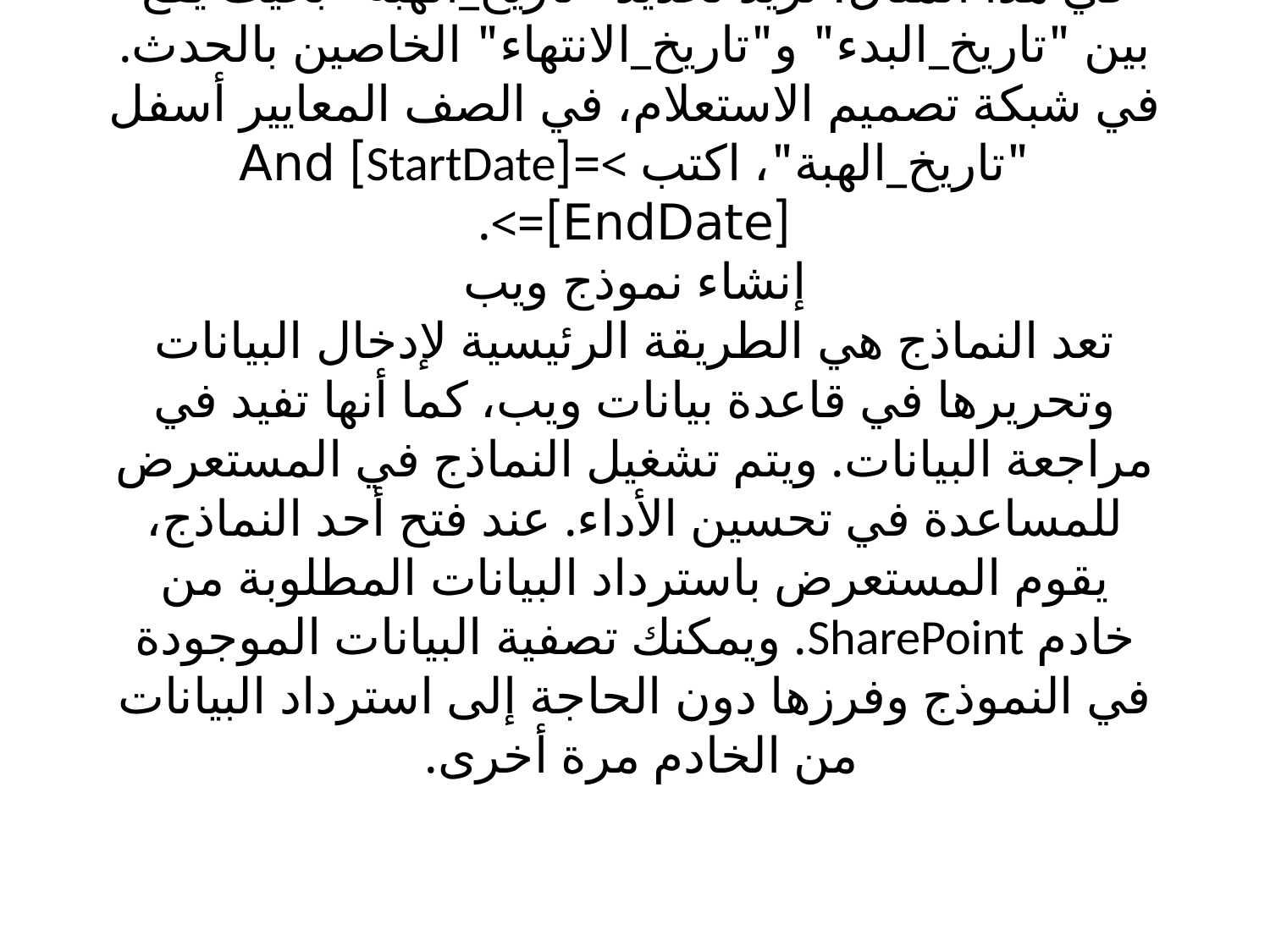

# في هذا المثال، تريد تحديد "تاريخ_الهبة" بحيث يقع بين "تاريخ_البدء" و"تاريخ_الانتهاء" الخاصين بالحدث. في شبكة تصميم الاستعلام، في الصف المعايير أسفل "تاريخ_الهبة"، اكتب >=[StartDate] And <=[EndDate]. إنشاء نموذج ويب تعد النماذج هي الطريقة الرئيسية لإدخال البيانات وتحريرها في قاعدة بيانات ويب، كما أنها تفيد في مراجعة البيانات. ويتم تشغيل النماذج في المستعرض للمساعدة في تحسين الأداء. عند فتح أحد النماذج، يقوم المستعرض باسترداد البيانات المطلوبة من خادم SharePoint. ويمكنك تصفية البيانات الموجودة في النموذج وفرزها دون الحاجة إلى استرداد البيانات من الخادم مرة أخرى.